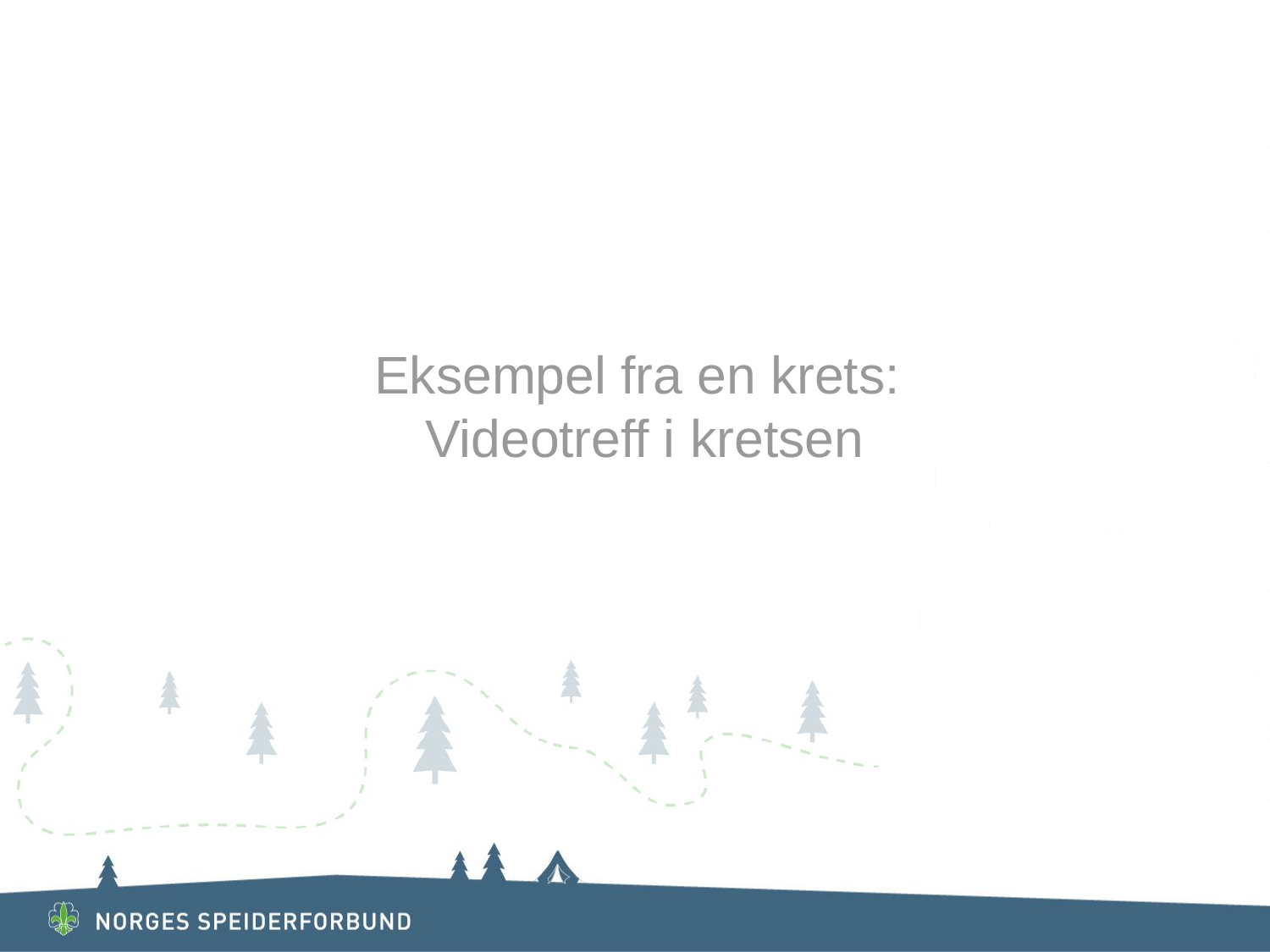

Eksempel fra en krets:
Videotreff i kretsen